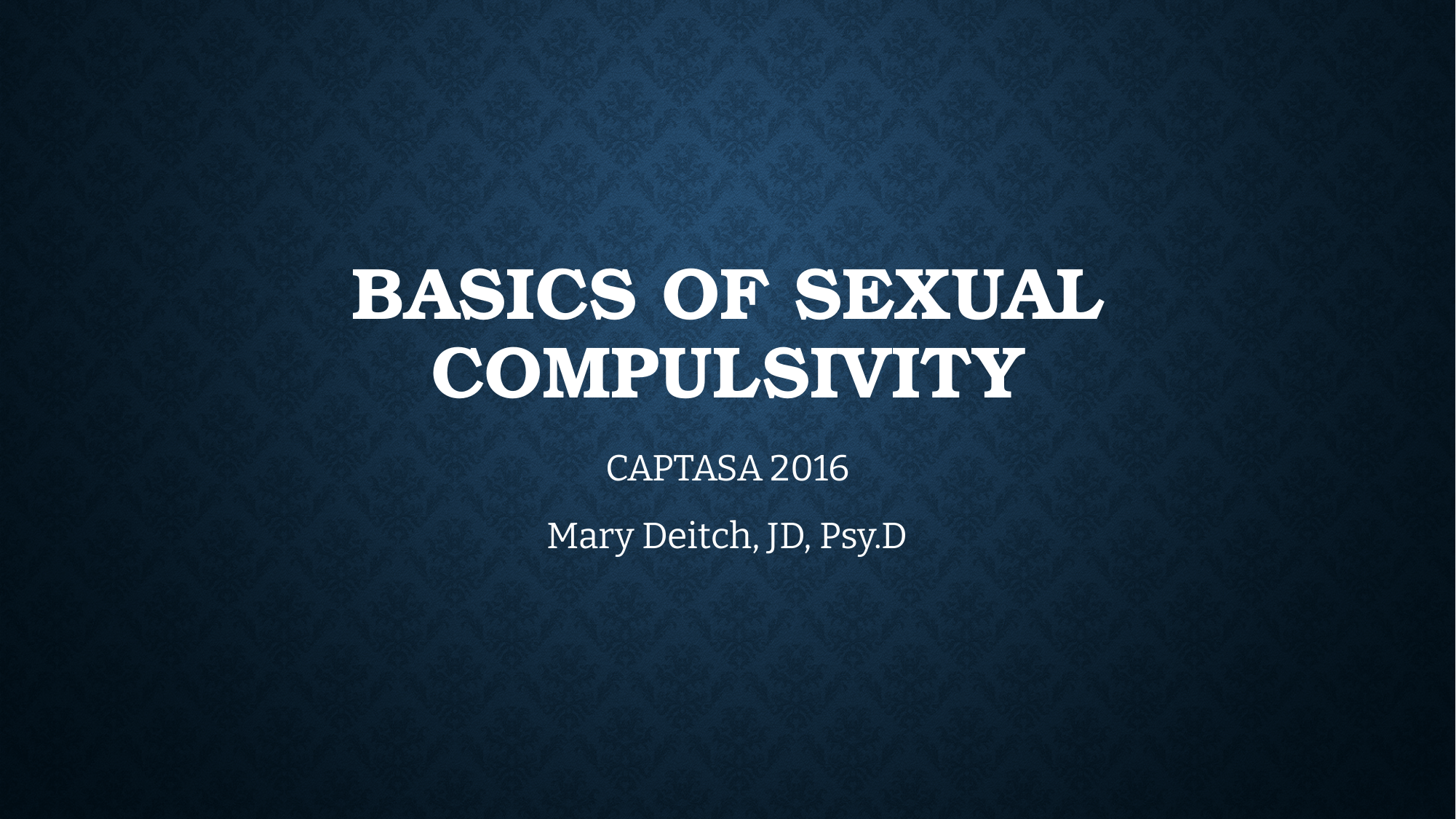

# Basics of sexual compulsivity
CAPTASA 2016
Mary Deitch, JD, Psy.D